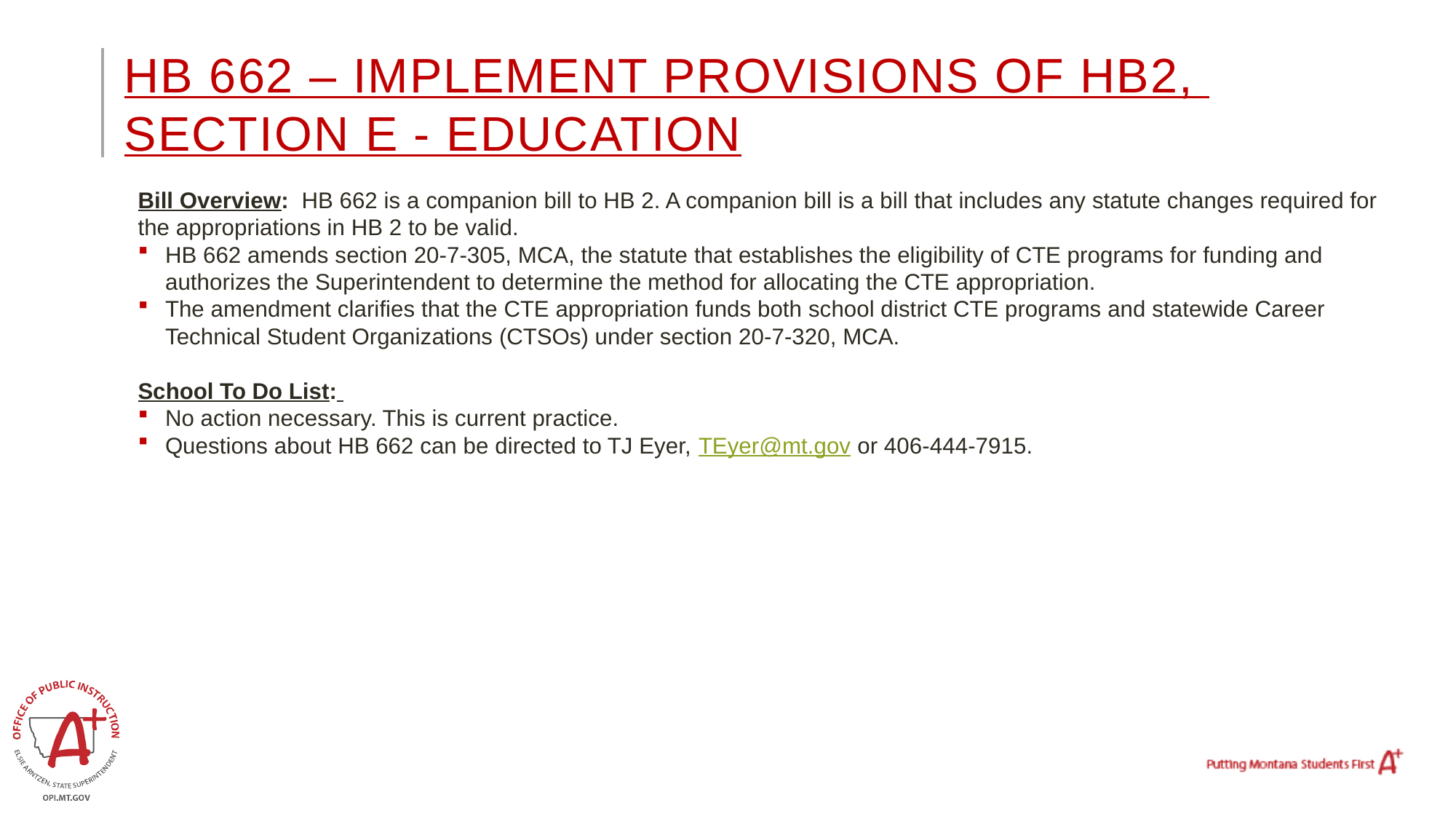

# HB 662 – Implement provisions of HB2, SecTION E - Education
Bill Overview:  HB 662 is a companion bill to HB 2. A companion bill is a bill that includes any statute changes required for the appropriations in HB 2 to be valid.
HB 662 amends section 20-7-305, MCA, the statute that establishes the eligibility of CTE programs for funding and authorizes the Superintendent to determine the method for allocating the CTE appropriation.
The amendment clarifies that the CTE appropriation funds both school district CTE programs and statewide Career Technical Student Organizations (CTSOs) under section 20-7-320, MCA.

School To Do List:
No action necessary. This is current practice.
Questions about HB 662 can be directed to TJ Eyer, TEyer@mt.gov or 406-444-7915.